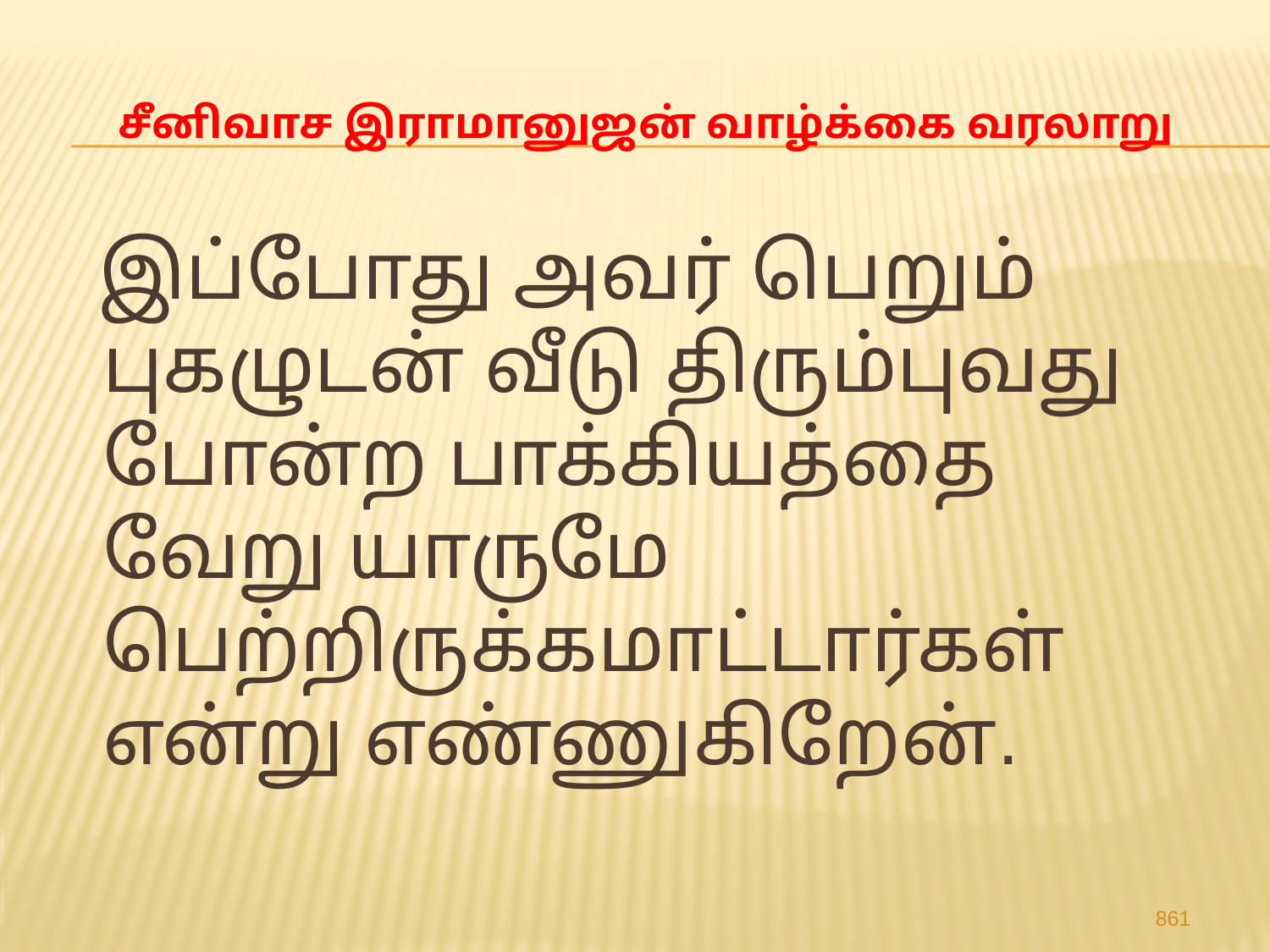

# சீனிவாச இராமானுஜன் வாழ்க்கை வரலாறு
   இப்போது அவர் பெறும் புகழுடன் வீடு திரும்புவது போன்ற பாக்கியத்தை வேறு யாருமே பெற்றிருக்கமாட்டார்கள் என்று எண்ணுகிறேன்.

861